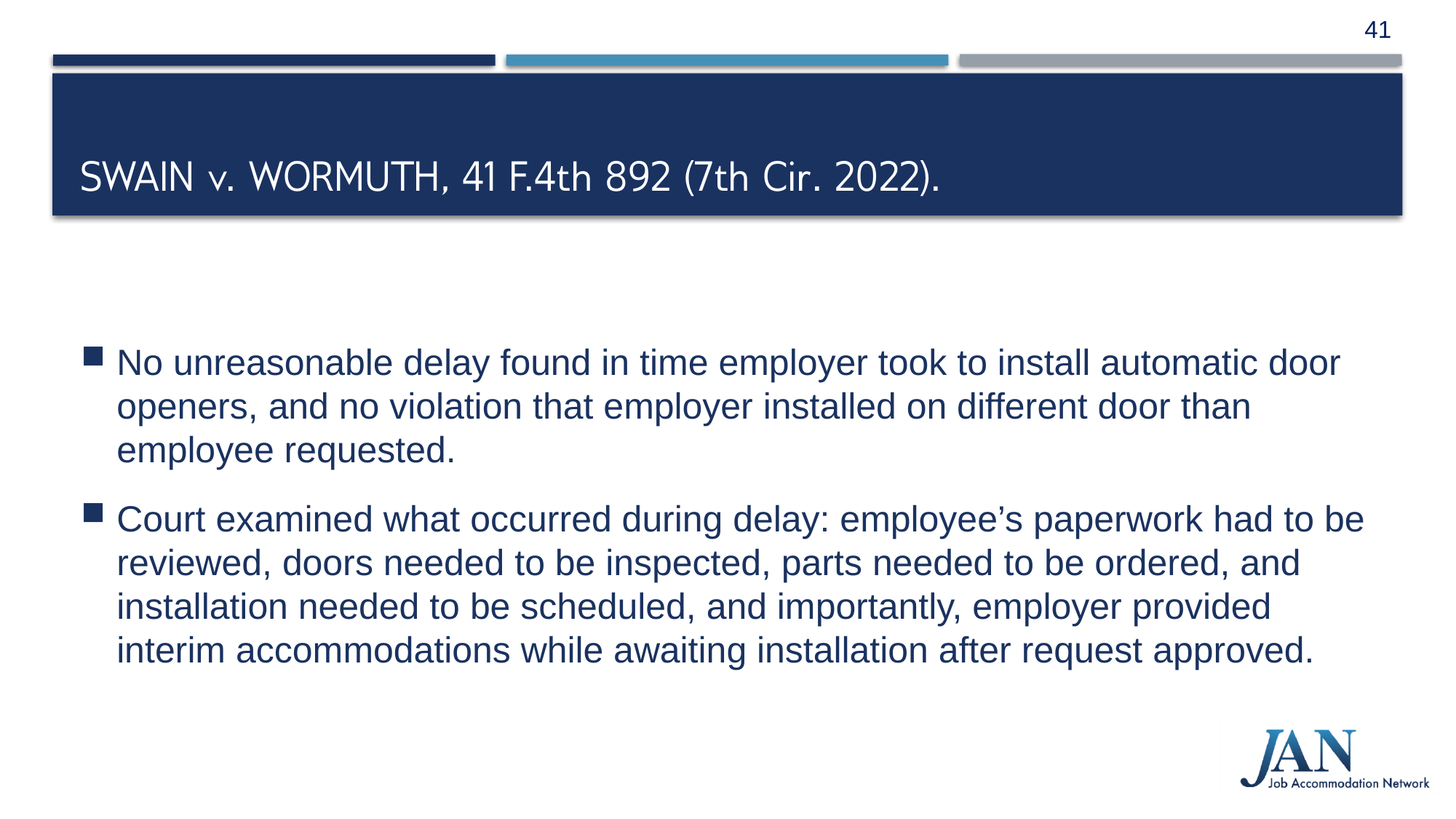

41
# Swain v. Wormuth, 41 F.4th 892 (7th Cir. 2022).
No unreasonable delay found in time employer took to install automatic door openers, and no violation that employer installed on different door than employee requested.
Court examined what occurred during delay: employee’s paperwork had to be reviewed, doors needed to be inspected, parts needed to be ordered, and installation needed to be scheduled, and importantly, employer provided interim accommodations while awaiting installation after request approved.